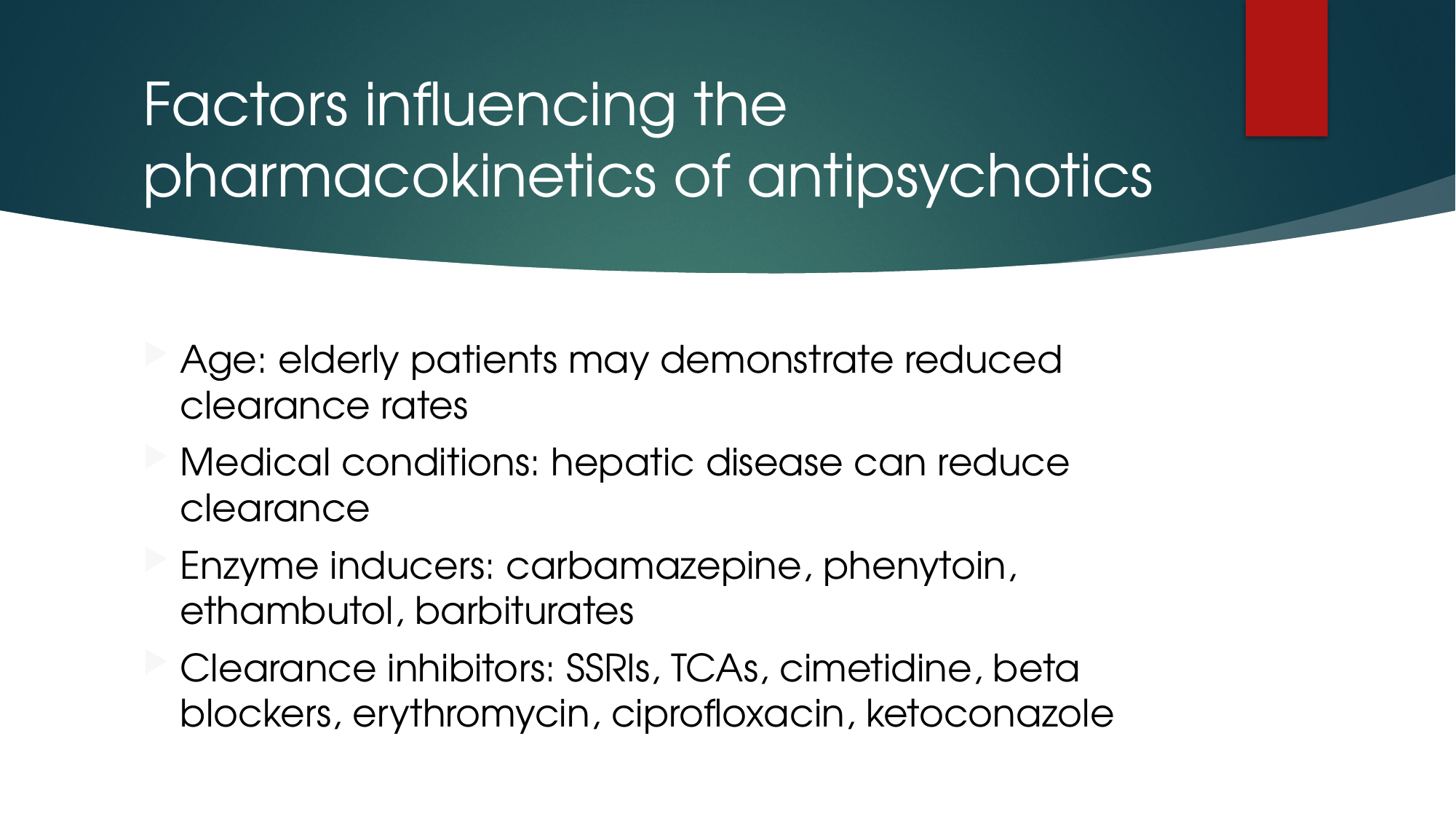

# Factors influencing the pharmacokinetics of antipsychotics

Age: elderly patients may demonstrate reduced clearance rates
Medical conditions: hepatic disease can reduce clearance
Enzyme inducers: carbamazepine, phenytoin, ethambutol, barbiturates
Clearance inhibitors: SSRIs, TCAs, cimetidine, beta blockers, erythromycin, ciprofloxacin, ketoconazole